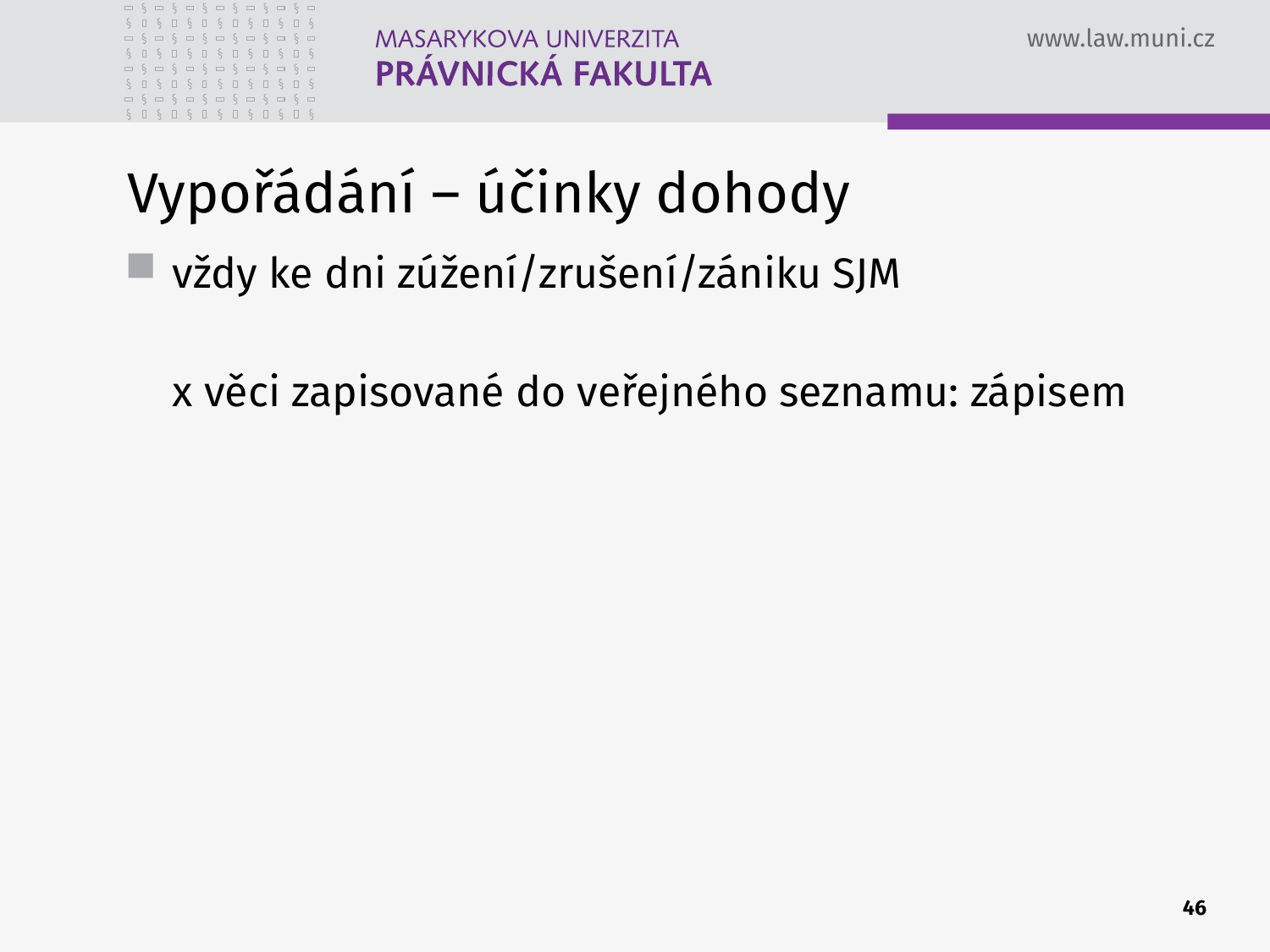

# Vypořádání – účinky dohody
vždy ke dni zúžení/zrušení/zániku SJM

	x věci zapisované do veřejného seznamu: zápisem

46